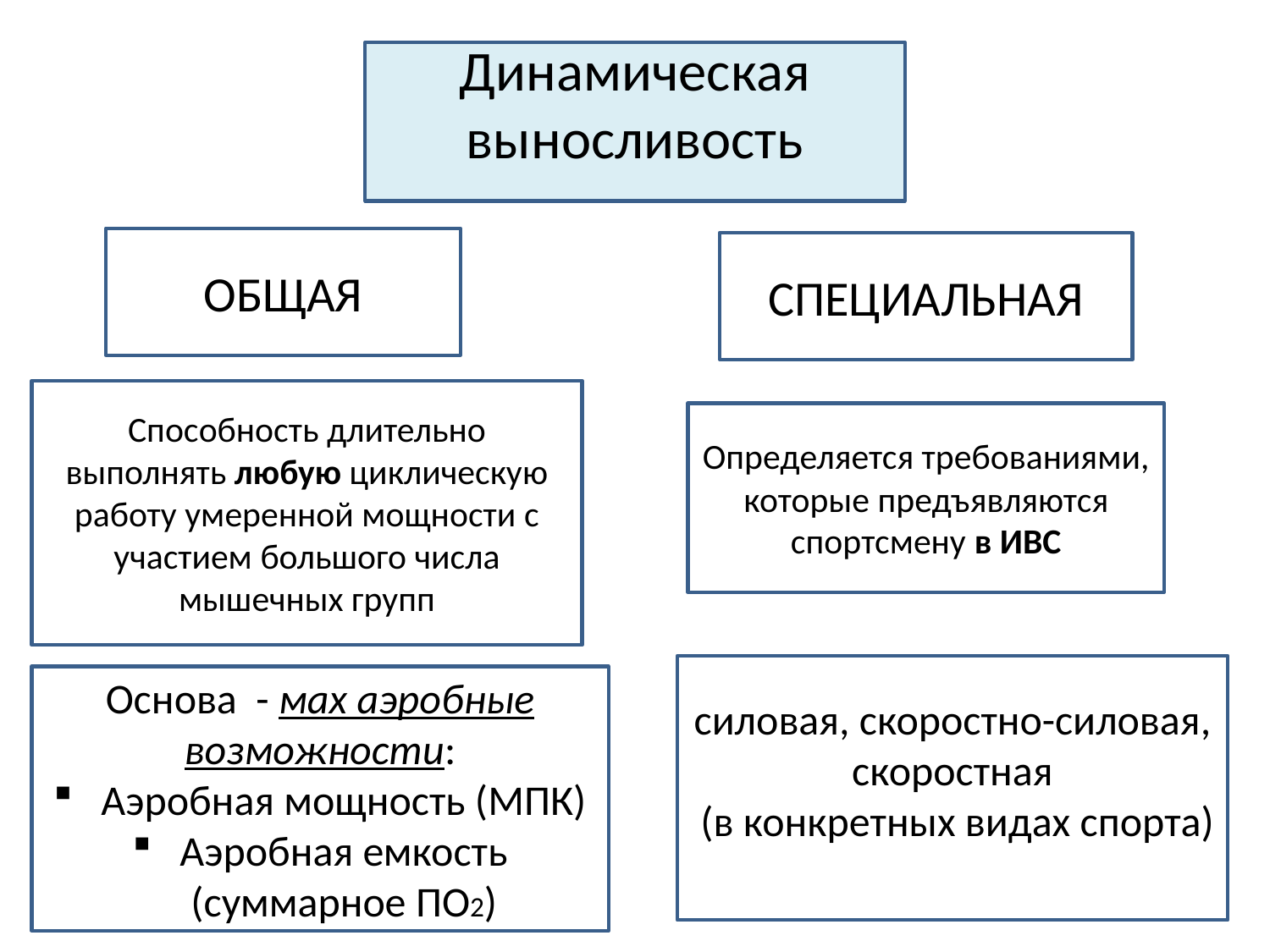

#
Динамическая выносливость

ОБЩАЯ
СПЕЦИАЛЬНАЯ
Способность длительно выполнять любую циклическую работу умеренной мощности с участием большого числа мышечных групп
Определяется требованиями, которые предъявляются спортсмену в ИВС
силовая, скоростно-силовая, скоростная
 (в конкретных видах спорта)

Основа  - мах аэробные возможности:
Аэробная мощность (МПК)
Аэробная емкость (суммарное ПО2)